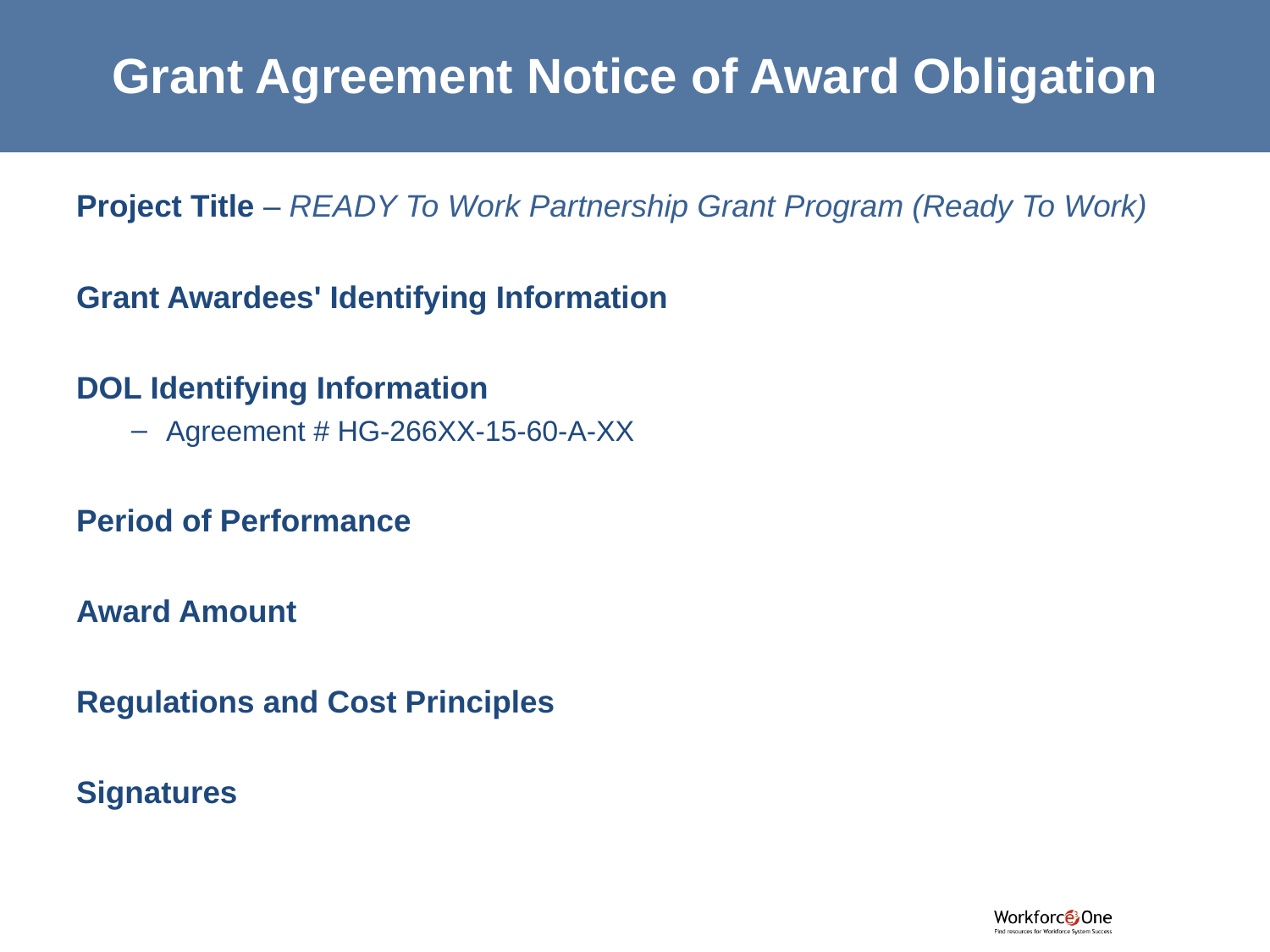

# Grant Agreement Notice of Award Obligation
Project Title – READY To Work Partnership Grant Program (Ready To Work)

Grant Awardees' Identifying Information

DOL Identifying Information
Agreement # HG-266XX-15-60-A-XX

Period of Performance

Award Amount

Regulations and Cost Principles

Signatures